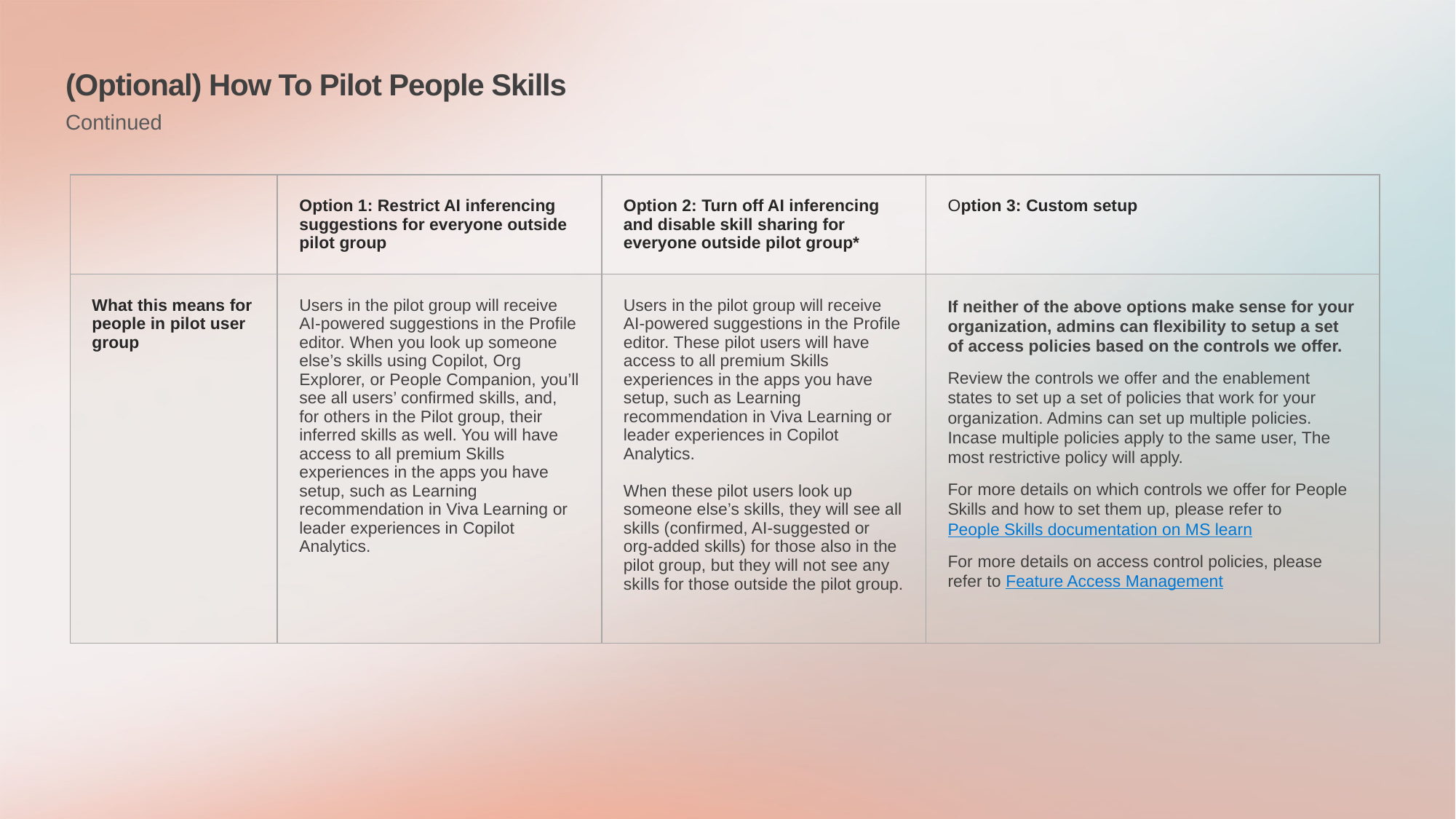

(Optional) How To Pilot People Skills
Continued
|  | Option 1: Restrict AI inferencing suggestions for everyone outside pilot group | Option 2: Turn off AI inferencing and disable skill sharing for everyone outside pilot group\* | Option 3: Custom setup |
| --- | --- | --- | --- |
| What this means for people in pilot user group | Users in the pilot group will receive AI-powered suggestions in the Profile editor. When you look up someone else’s skills using Copilot, Org Explorer, or People Companion, you’ll see all users’ confirmed skills, and, for others in the Pilot group, their inferred skills as well. You will have access to all premium Skills experiences in the apps you have setup, such as Learning recommendation in Viva Learning or leader experiences in Copilot Analytics. | Users in the pilot group will receive AI-powered suggestions in the Profile editor. These pilot users will have access to all premium Skills experiences in the apps you have setup, such as Learning recommendation in Viva Learning or leader experiences in Copilot Analytics. When these pilot users look up someone else’s skills, they will see all skills (confirmed, AI-suggested or org-added skills) for those also in the pilot group, but they will not see any skills for those outside the pilot group. | If neither of the above options make sense for your organization, admins can flexibility to setup a set of access policies based on the controls we offer. Review the controls we offer and the enablement states to set up a set of policies that work for your organization. Admins can set up multiple policies. Incase multiple policies apply to the same user, The most restrictive policy will apply. For more details on which controls we offer for People Skills and how to set them up, please refer to People Skills documentation on MS learn For more details on access control policies, please refer to Feature Access Management |